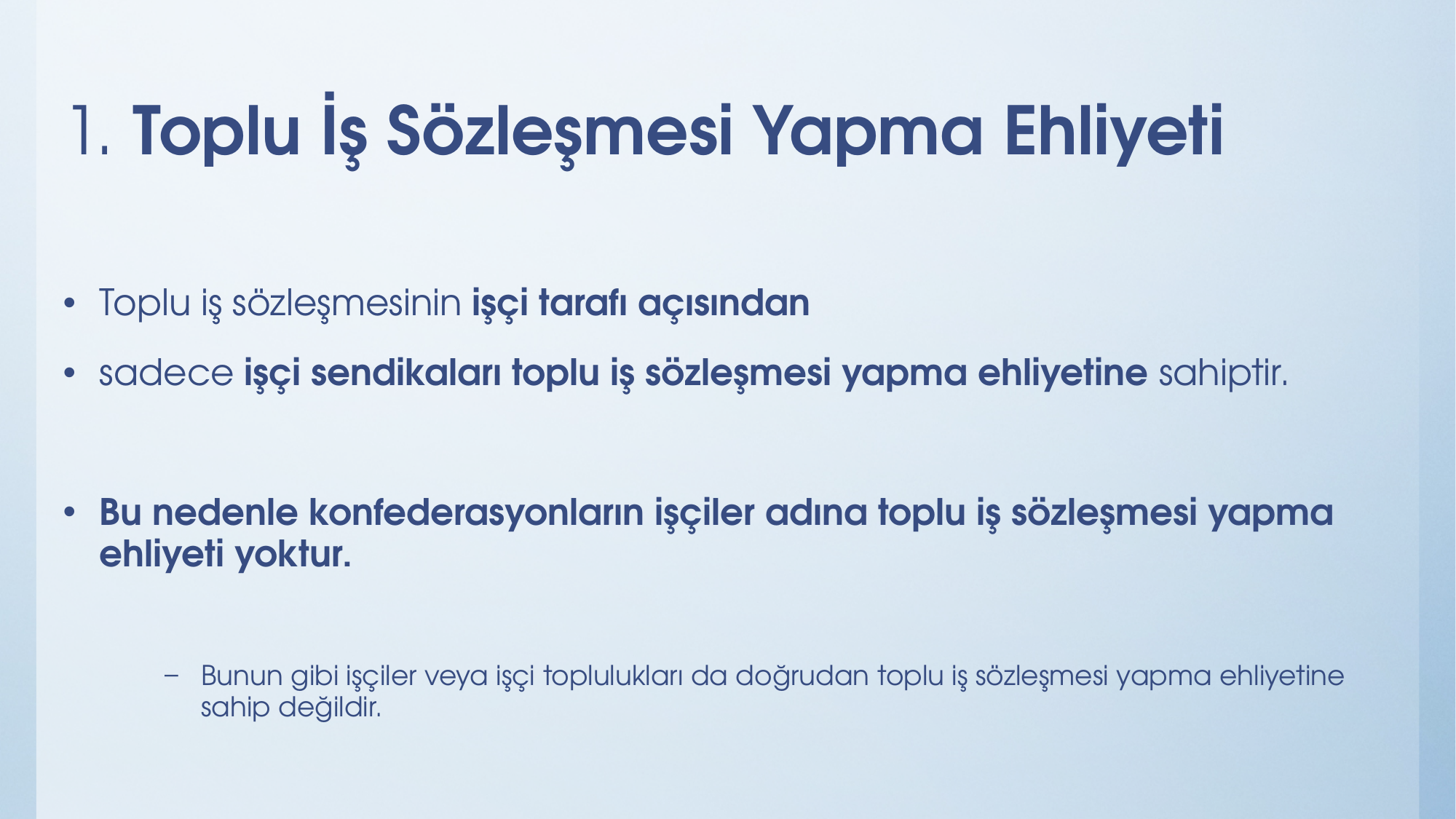

# 1. Toplu İş Sözleşmesi Yapma Ehliyeti

Toplu iş sözleşmesinin işçi tarafı açısından
sadece işçi sendikaları toplu iş sözleşmesi yapma ehliyetine sahiptir.

Bu nedenle konfederasyonların işçiler adına toplu iş sözleşmesi yapma ehliyeti yoktur.

Bunun gibi işçiler veya işçi toplulukları da doğrudan toplu iş sözleşmesi yapma ehliyetine sahip değildir.